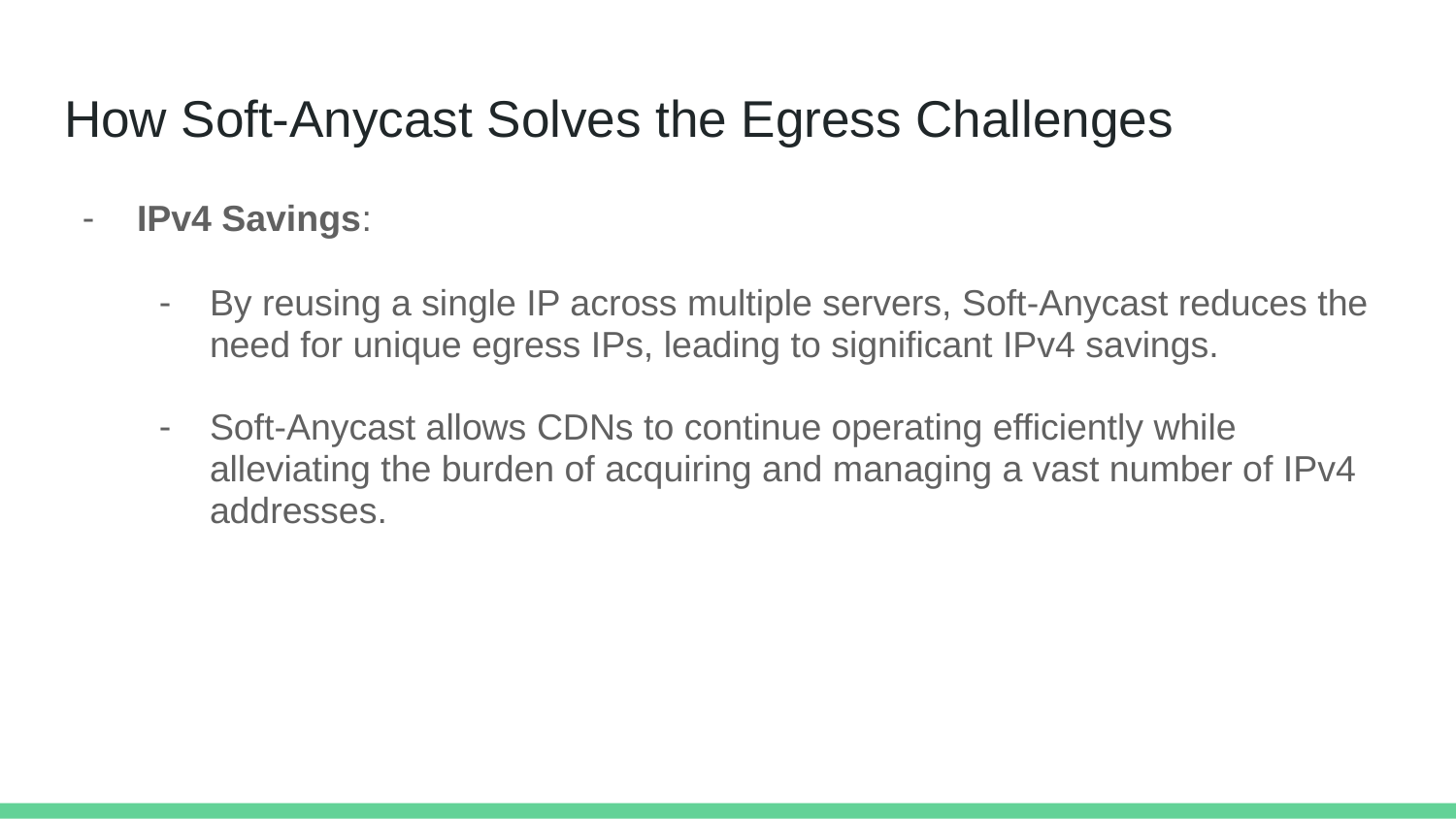

# How Soft-Anycast Solves the Egress Challenges
IPv4 Savings:
By reusing a single IP across multiple servers, Soft-Anycast reduces the need for unique egress IPs, leading to significant IPv4 savings.
Soft-Anycast allows CDNs to continue operating efficiently while alleviating the burden of acquiring and managing a vast number of IPv4 addresses.